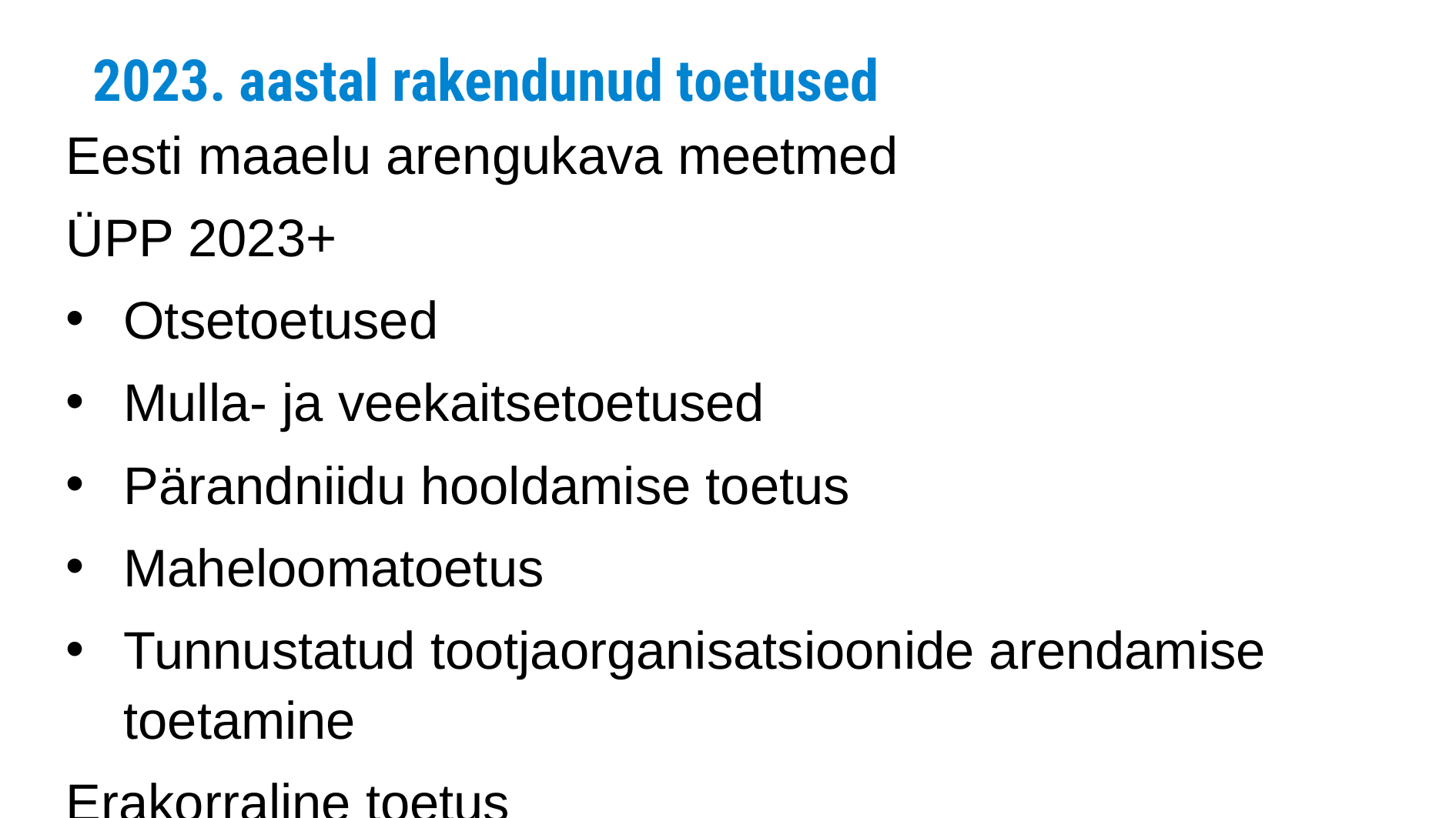

# 2023. aastal rakendunud toetused
Eesti maaelu arengukava meetmed
ÜPP 2023+
Otsetoetused
Mulla- ja veekaitsetoetused
Pärandniidu hooldamise toetus
Maheloomatoetus
Tunnustatud tootjaorganisatsioonide arendamise toetamine
Erakorraline toetus